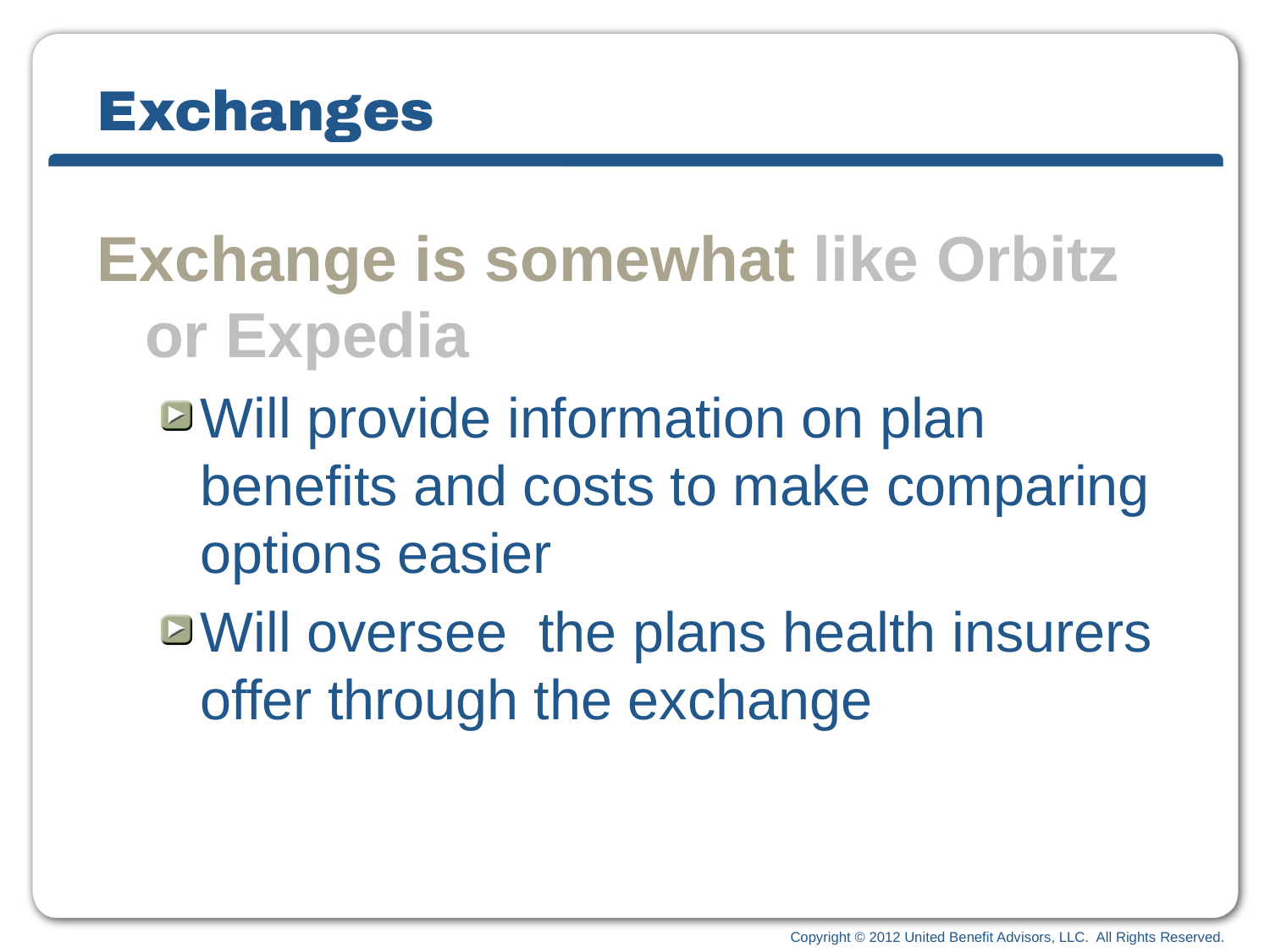

# Exchanges
Exchange is somewhat like Orbitz or Expedia
Will provide information on plan benefits and costs to make comparing options easier
Will oversee  the plans health insurers offer through the exchange